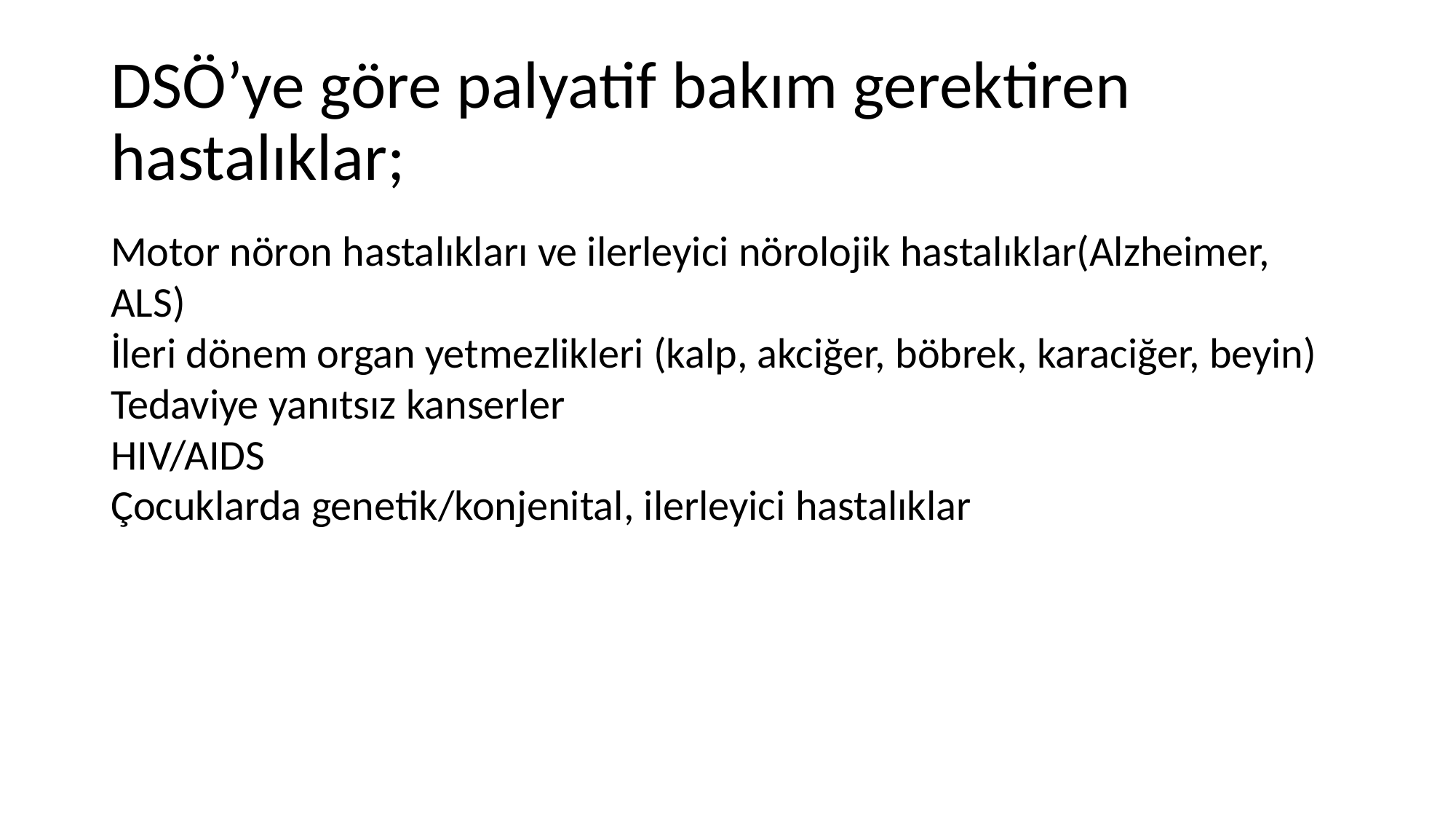

DSÖ’ye göre palyatif bakım gerektiren hastalıklar;
Motor nöron hastalıkları ve ilerleyici nörolojik hastalıklar(Alzheimer, ALS)
İleri dönem organ yetmezlikleri (kalp, akciğer, böbrek, karaciğer, beyin)
Tedaviye yanıtsız kanserler
HIV/AIDS
Çocuklarda genetik/konjenital, ilerleyici hastalıklar